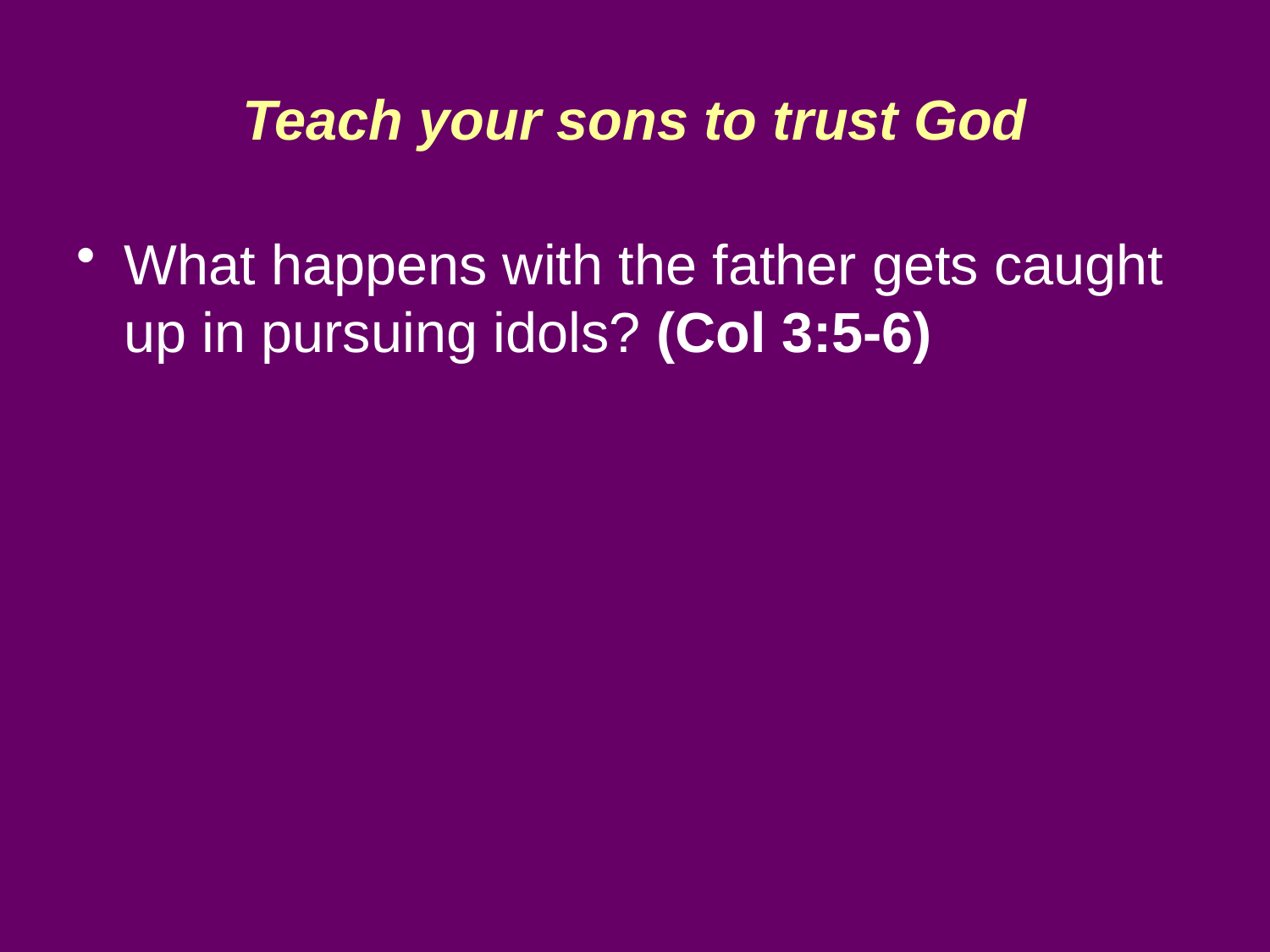

# Teach your sons to trust God
What happens with the father gets caught up in pursuing idols? (Col 3:5-6)